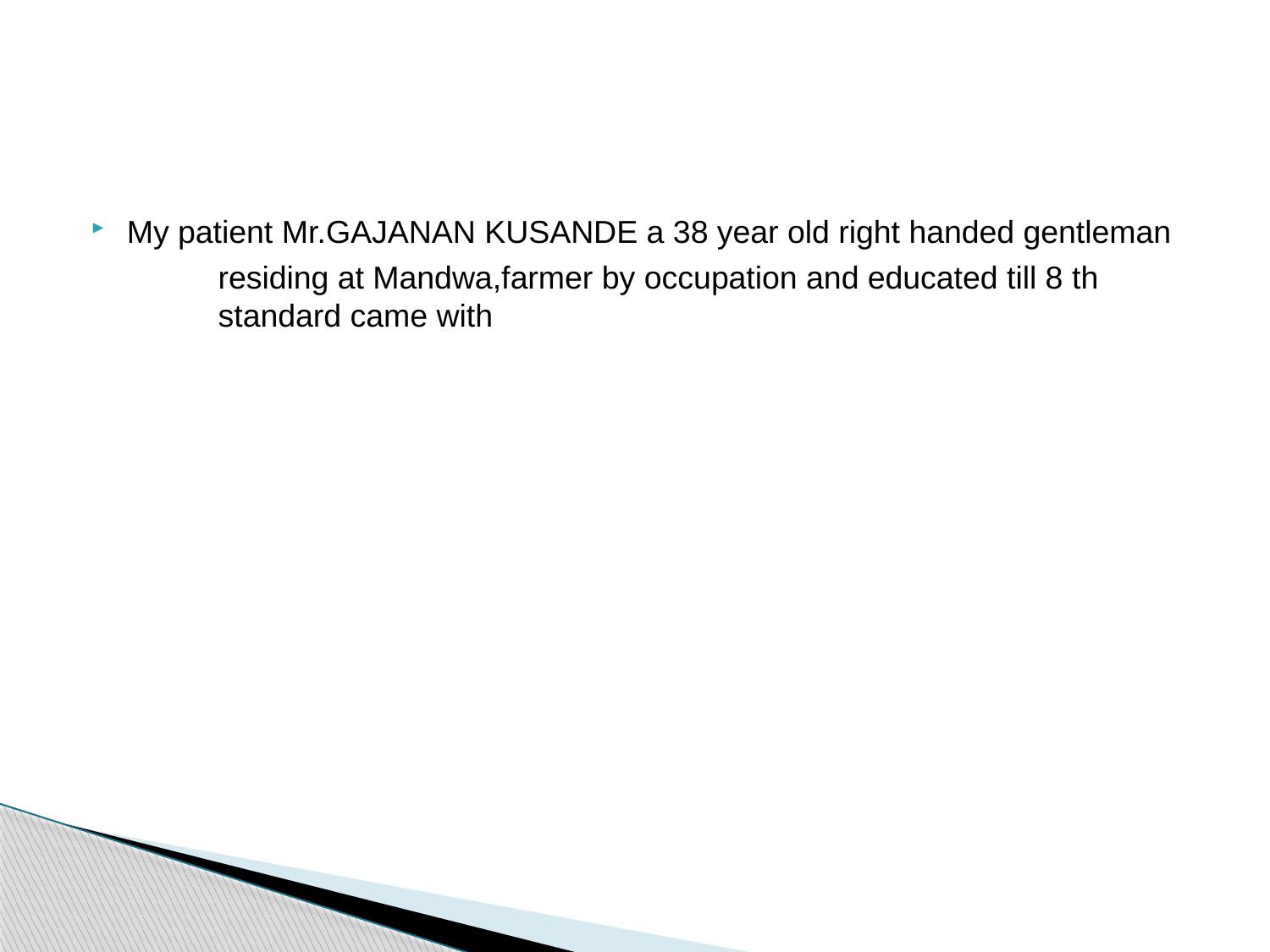

#
My patient Mr.GAJANAN KUSANDE a 38 year old right handed gentleman
    	residing at Mandwa,farmer by occupation and educated till 8 th 	standard came with